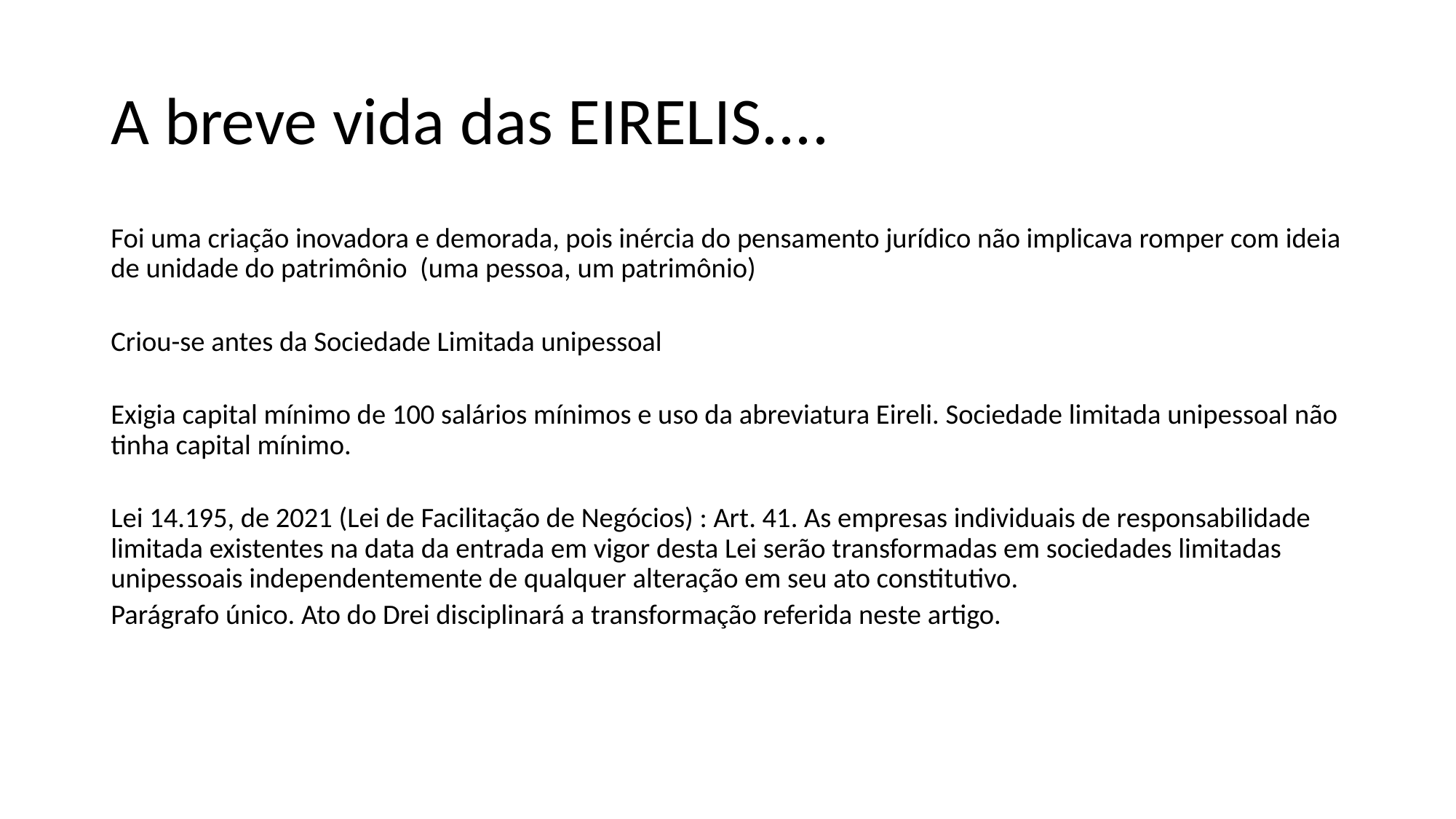

# A breve vida das EIRELIS....
Foi uma criação inovadora e demorada, pois inércia do pensamento jurídico não implicava romper com ideia de unidade do patrimônio  (uma pessoa, um patrimônio)

Criou-se antes da Sociedade Limitada unipessoal

Exigia capital mínimo de 100 salários mínimos e uso da abreviatura Eireli. Sociedade limitada unipessoal não tinha capital mínimo.

Lei 14.195, de 2021 (Lei de Facilitação de Negócios) : Art. 41. As empresas individuais de responsabilidade limitada existentes na data da entrada em vigor desta Lei serão transformadas em sociedades limitadas unipessoais independentemente de qualquer alteração em seu ato constitutivo.
Parágrafo único. Ato do Drei disciplinará a transformação referida neste artigo.